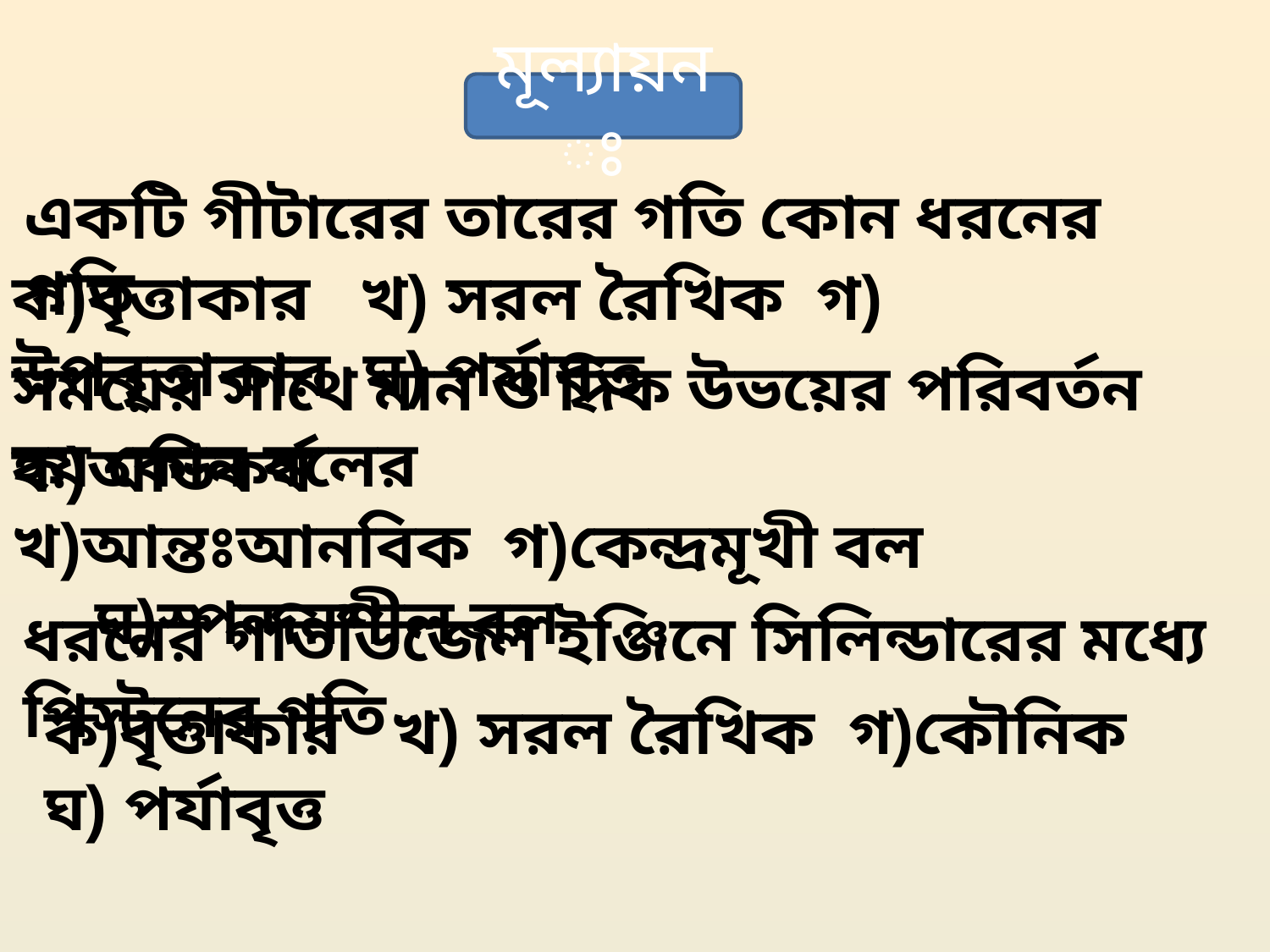

মূল্যায়নঃ
একটি গীটারের তারের গতি কোন ধরনের গতি
ক)বৃত্তাকার   খ) সরল রৈখিক  গ) উপবৃত্তাকার  ঘ) পর্যাবৃত্ত
সময়ের সাথে মান ও দিক উভয়ের পরিবর্তন হয় কোন বলের
ক)অভিকর্ষ                       খ)আন্তঃআনবিক  গ)কেন্দ্রমূখী বল                  ঘ)স্পন্দনশীল বল
ধরনের গতিডিজেল ইঞ্জিনে সিলিন্ডারের মধ্যে পিস্টনের গতি
ক)বৃত্তাকার   খ) সরল রৈখিক  গ)কৌনিক  ঘ) পর্যাবৃত্ত